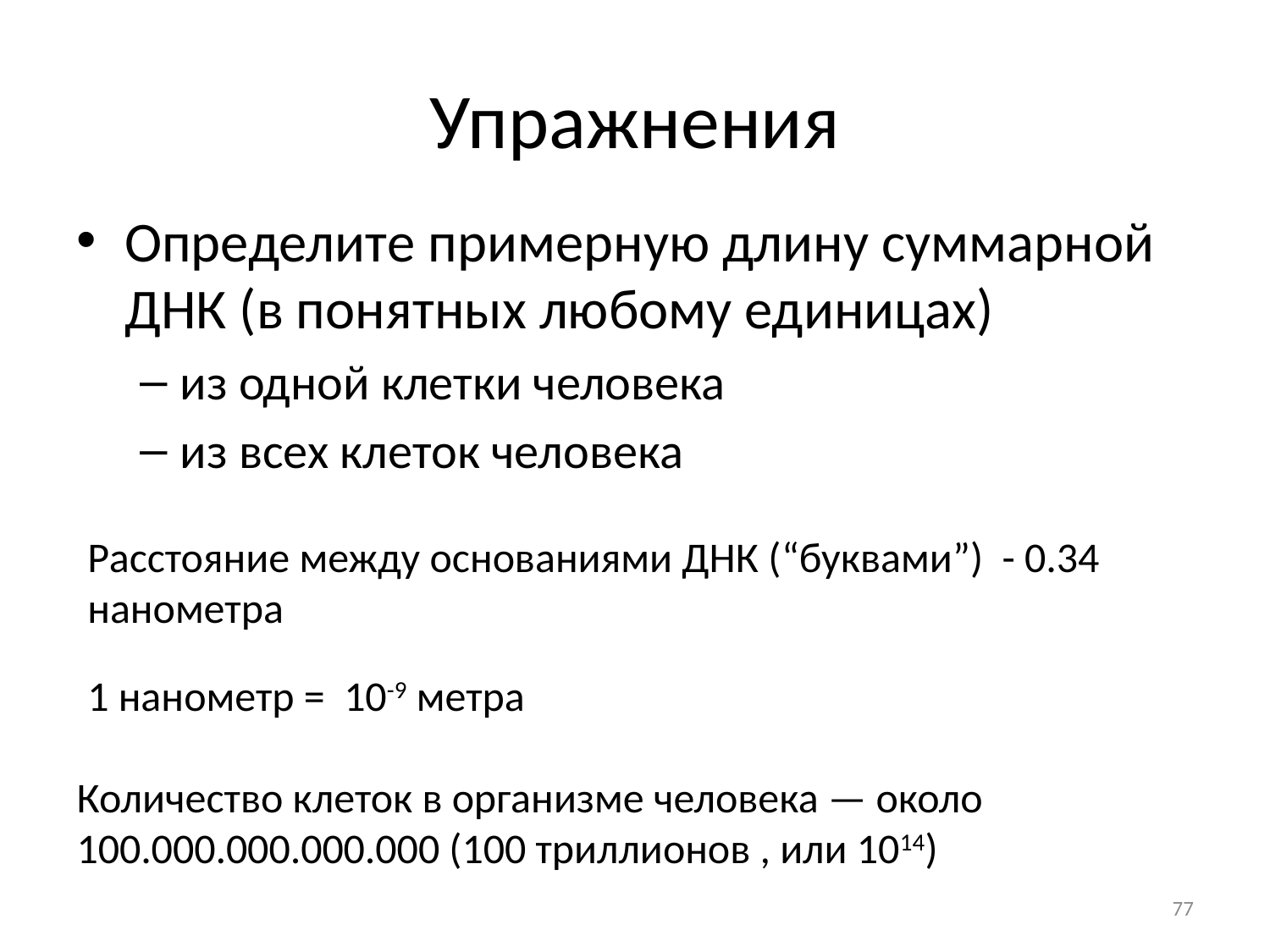

# Упражнения
Определите примерную длину суммарной ДНК (в понятных любому единицах)
из одной клетки человека
из всех клеток человека
Расстояние между основаниями ДНК (“буквами”)  - 0.34 нанометра
1 нанометр =  10-9 метра
Количество клеток в организме человека — около 100.000.000.000.000 (100 триллионов , или 1014)
77